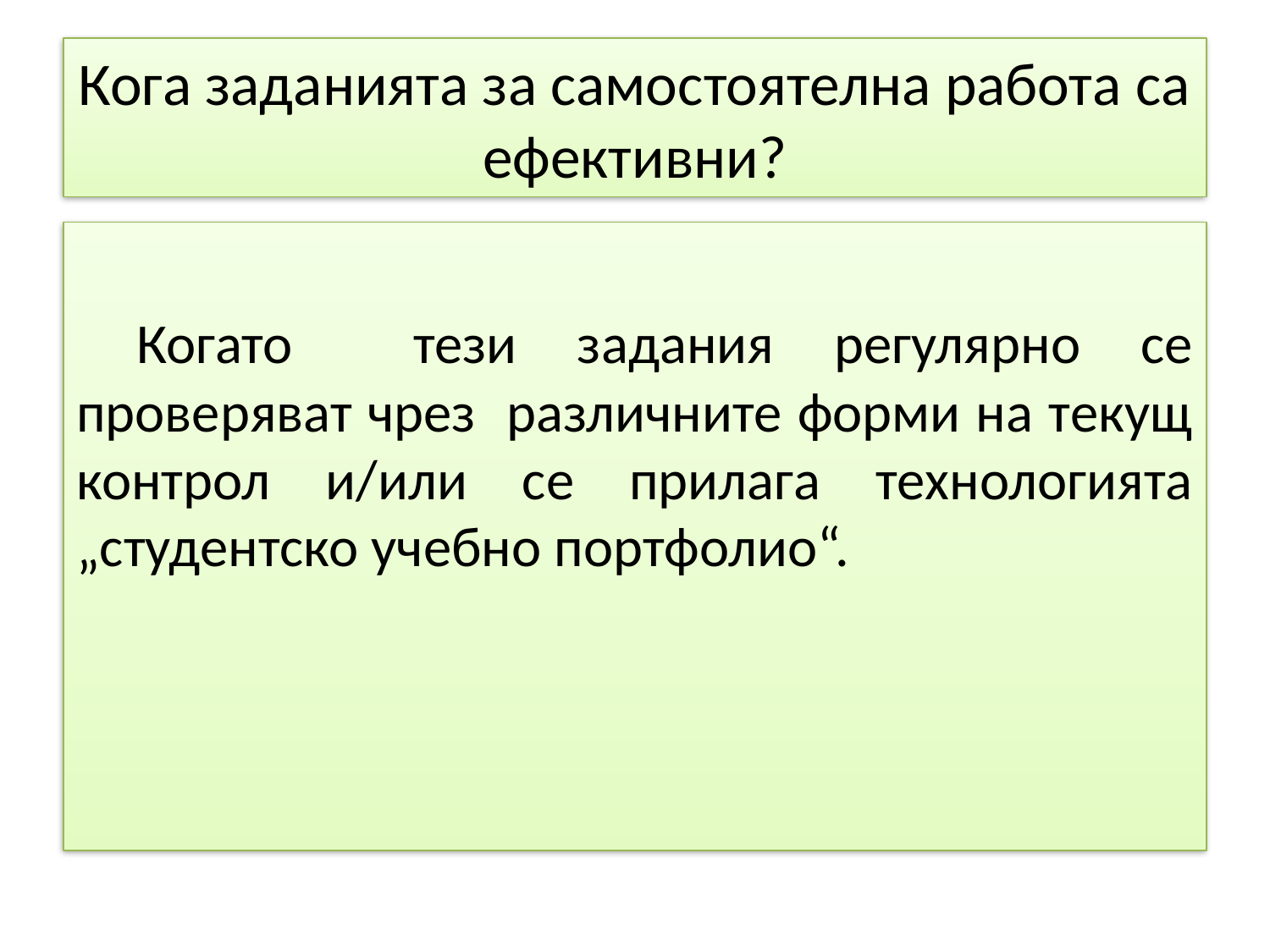

# Кога заданията за самостоятелна работа са ефективни?

 Когато  тези задания регулярно се проверяват чрез  различните форми на текущ контрол и/или се прилага технологията „студентско учебно портфолио“.